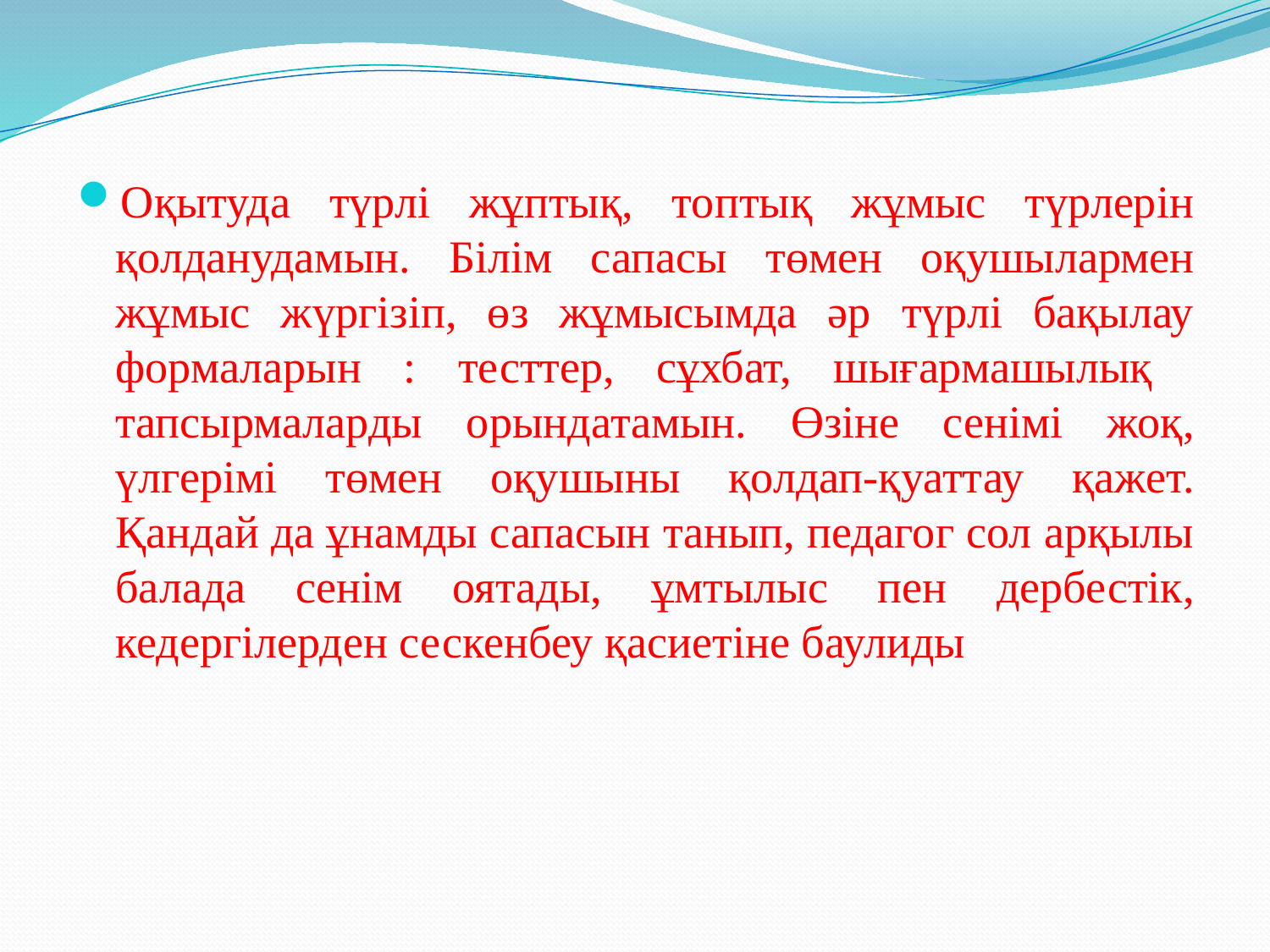

Оқытуда түрлі жұптық, топтық жұмыс түрлерін қолданудамын. Білім сапасы төмен оқушылармен жұмыс жүргізіп, өз жұмысымда әр түрлі бақылау формаларын : тесттер, сұхбат, шығармашылық  тапсырмаларды орындатамын. Өзіне сенімі жоқ, үлгерімі төмен оқушыны қолдап-қуаттау қажет. Қандай да ұнамды сапасын танып, педагог сол арқылы балада сенім оятады, ұмтылыс пен дербестік, кедергілерден сескенбеу қасиетіне баулиды